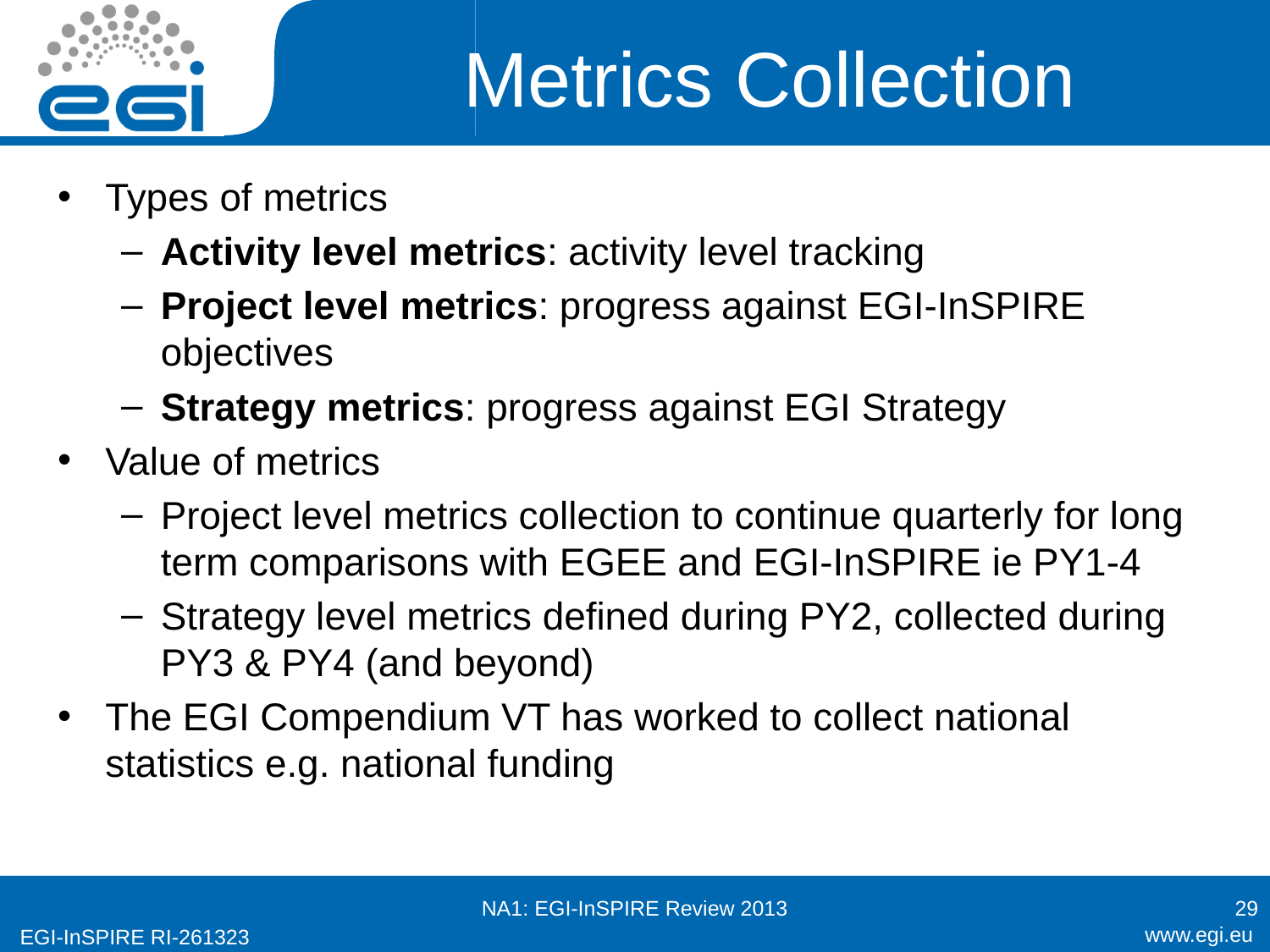

# Metrics Collection
Types of metrics
Activity level metrics: activity level tracking
Project level metrics: progress against EGI-InSPIRE objectives
Strategy metrics: progress against EGI Strategy
Value of metrics
Project level metrics collection to continue quarterly for long term comparisons with EGEE and EGI-InSPIRE ie PY1-4
Strategy level metrics defined during PY2, collected during PY3 & PY4 (and beyond)
The EGI Compendium VT has worked to collect national statistics e.g. national funding
NA1: EGI-InSPIRE Review 2013
29